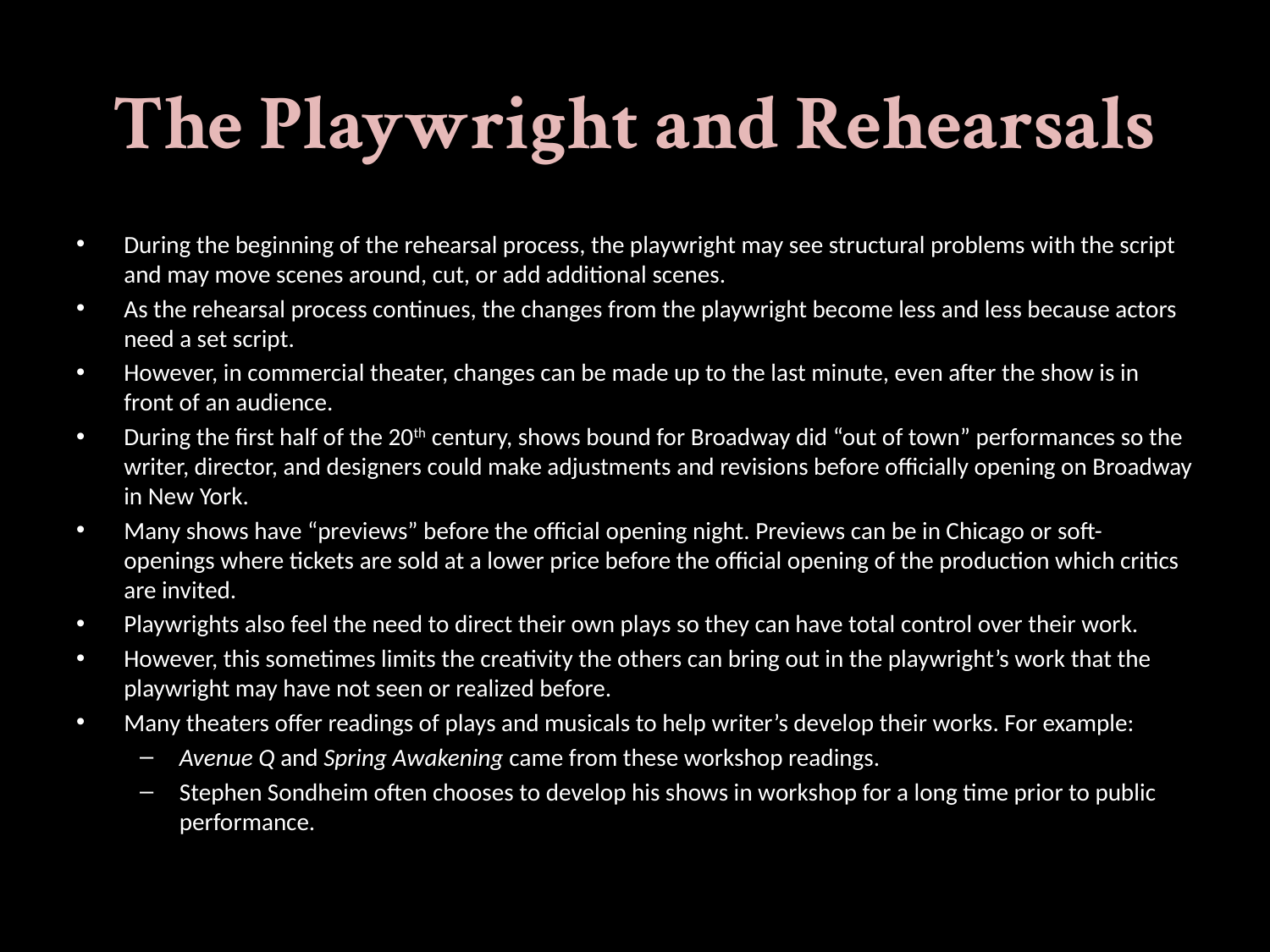

# The Playwright and Rehearsals
During the beginning of the rehearsal process, the playwright may see structural problems with the script and may move scenes around, cut, or add additional scenes.
As the rehearsal process continues, the changes from the playwright become less and less because actors need a set script.
However, in commercial theater, changes can be made up to the last minute, even after the show is in front of an audience.
During the first half of the 20th century, shows bound for Broadway did “out of town” performances so the writer, director, and designers could make adjustments and revisions before officially opening on Broadway in New York.
Many shows have “previews” before the official opening night. Previews can be in Chicago or soft-openings where tickets are sold at a lower price before the official opening of the production which critics are invited.
Playwrights also feel the need to direct their own plays so they can have total control over their work.
However, this sometimes limits the creativity the others can bring out in the playwright’s work that the playwright may have not seen or realized before.
Many theaters offer readings of plays and musicals to help writer’s develop their works. For example:
Avenue Q and Spring Awakening came from these workshop readings.
Stephen Sondheim often chooses to develop his shows in workshop for a long time prior to public performance.